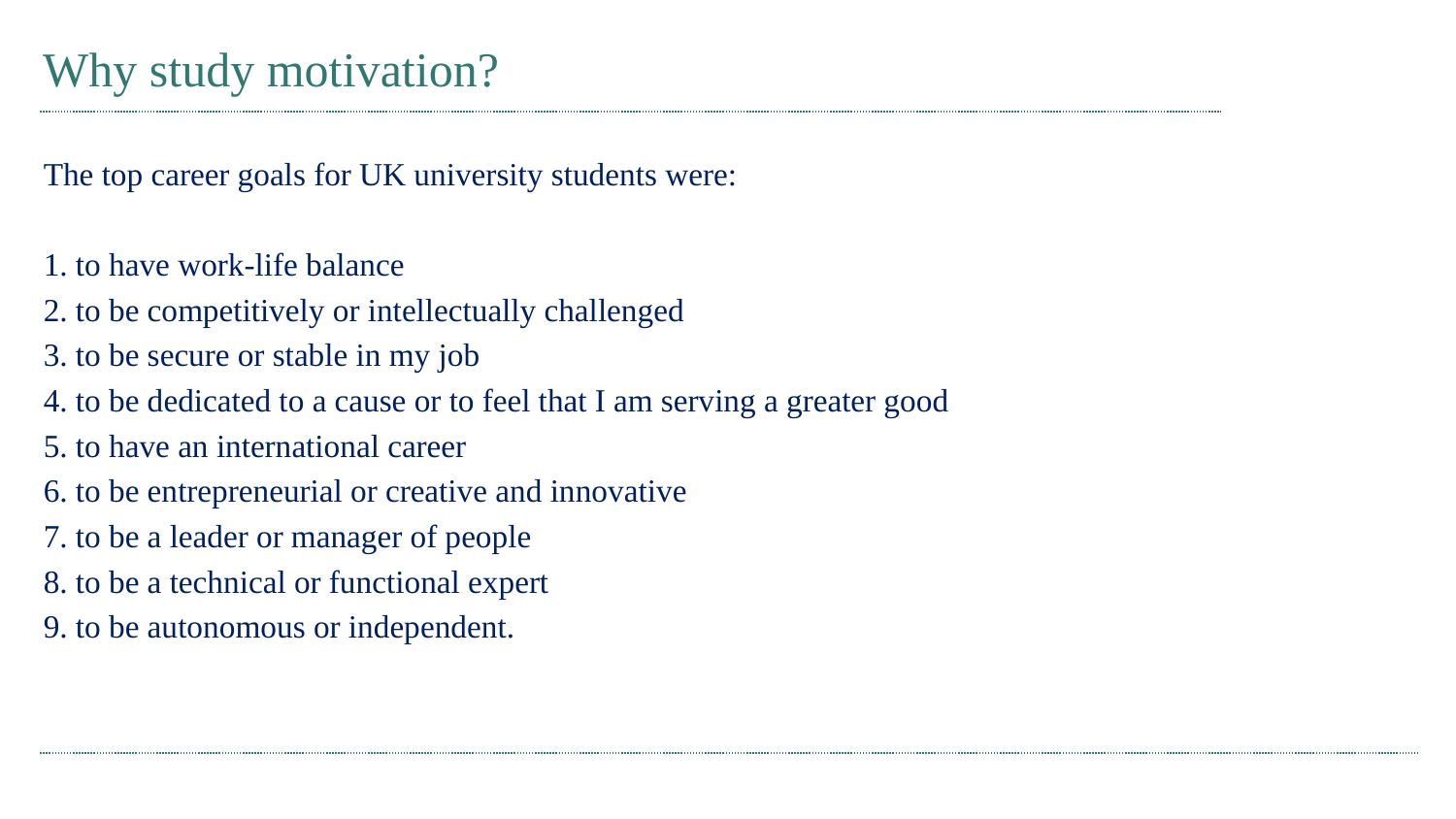

# Why study motivation?
The top career goals for UK university students were:

1. to have work-life balance
2. to be competitively or intellectually challenged
3. to be secure or stable in my job
4. to be dedicated to a cause or to feel that I am serving a greater good
5. to have an international career
6. to be entrepreneurial or creative and innovative
7. to be a leader or manager of people
8. to be a technical or functional expert
9. to be autonomous or independent.